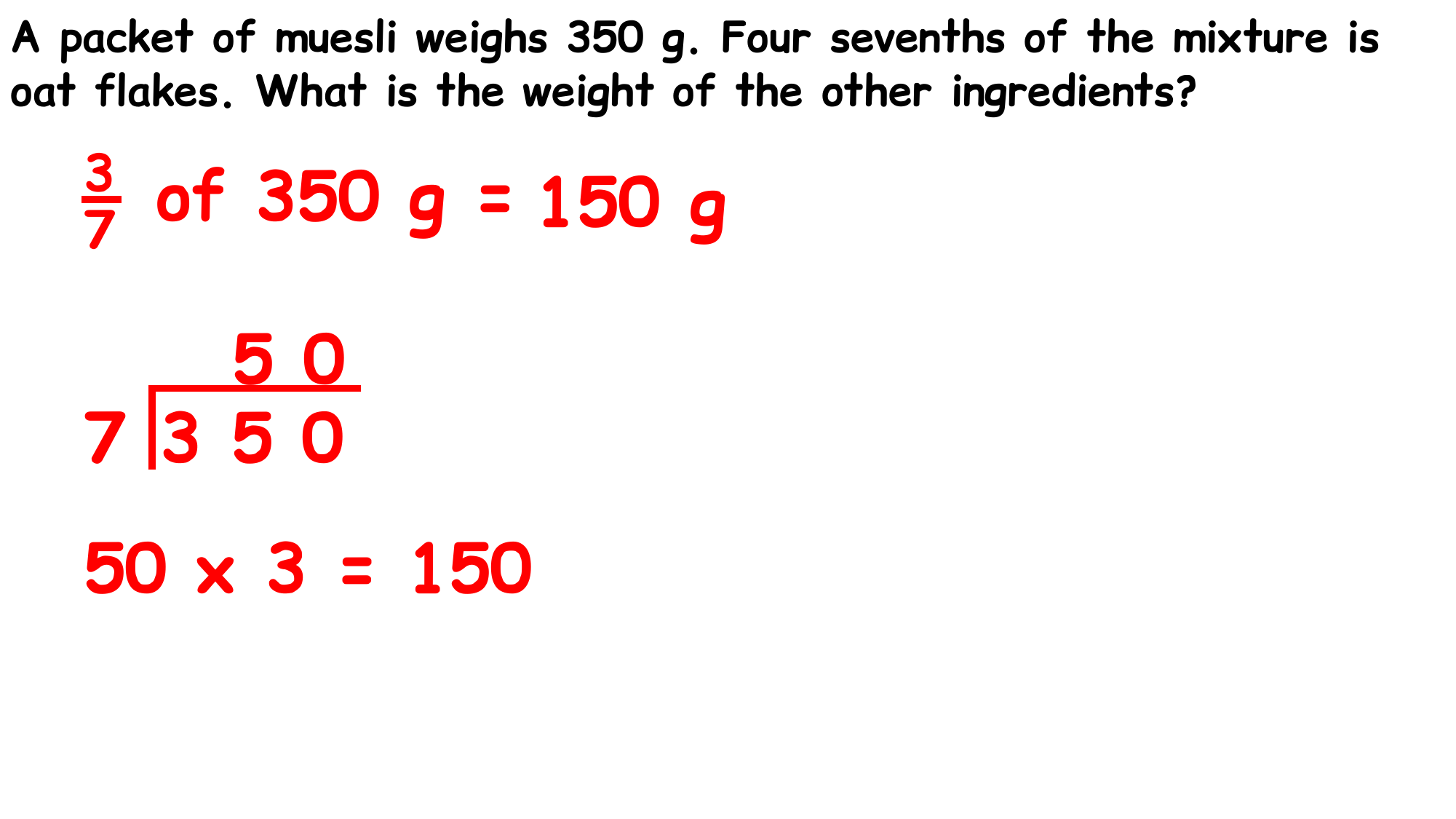

A packet of muesli weighs 350 g. Four sevenths of the mixture is oat flakes. What is the weight of the other ingredients?
3
7
of 350 g =
150 g
5
0
7
3 5 0
50 x 3 = 150